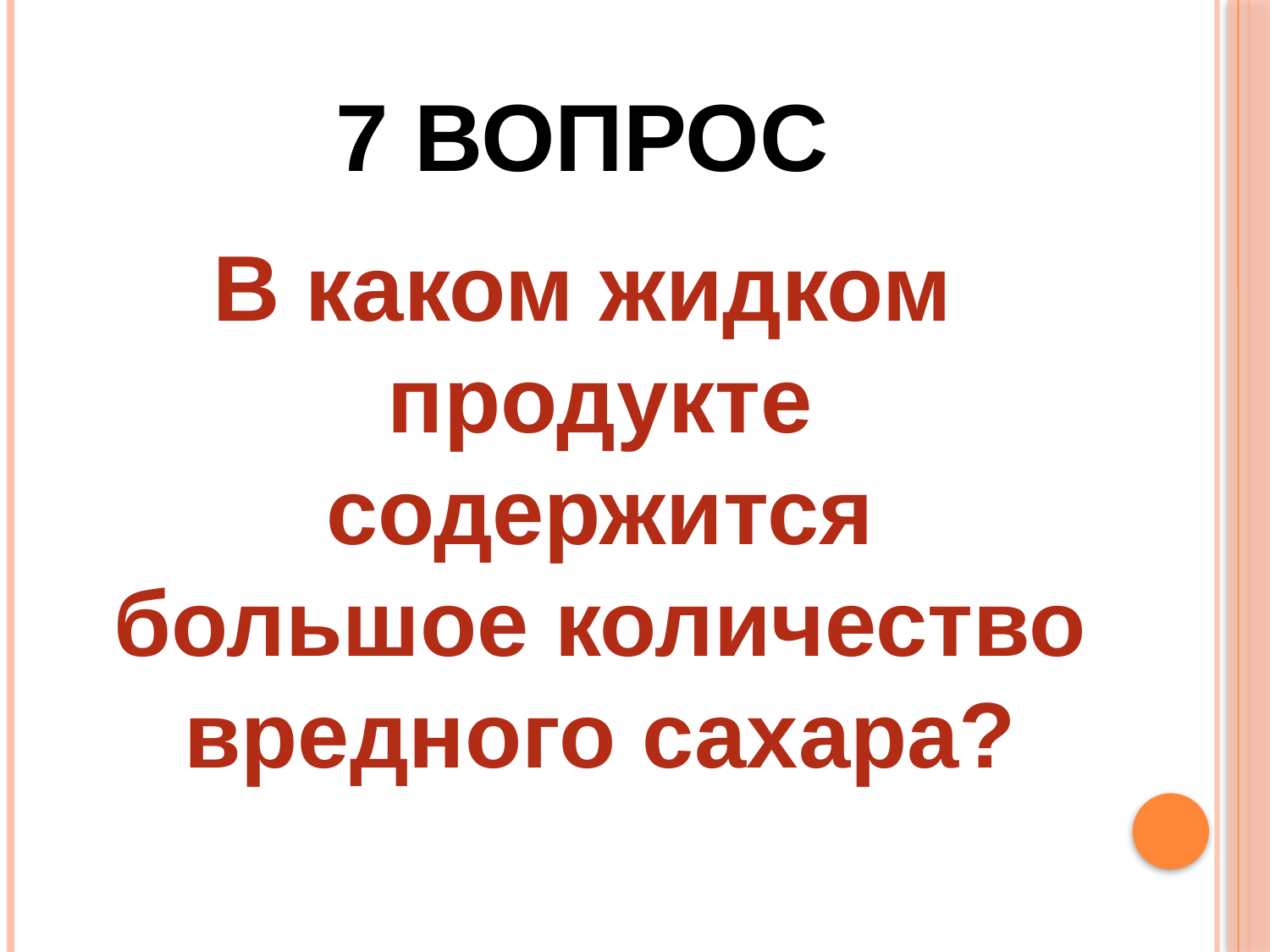

# 7 ВОПРОС
В каком жидком продукте содержится большое количество вредного сахара?